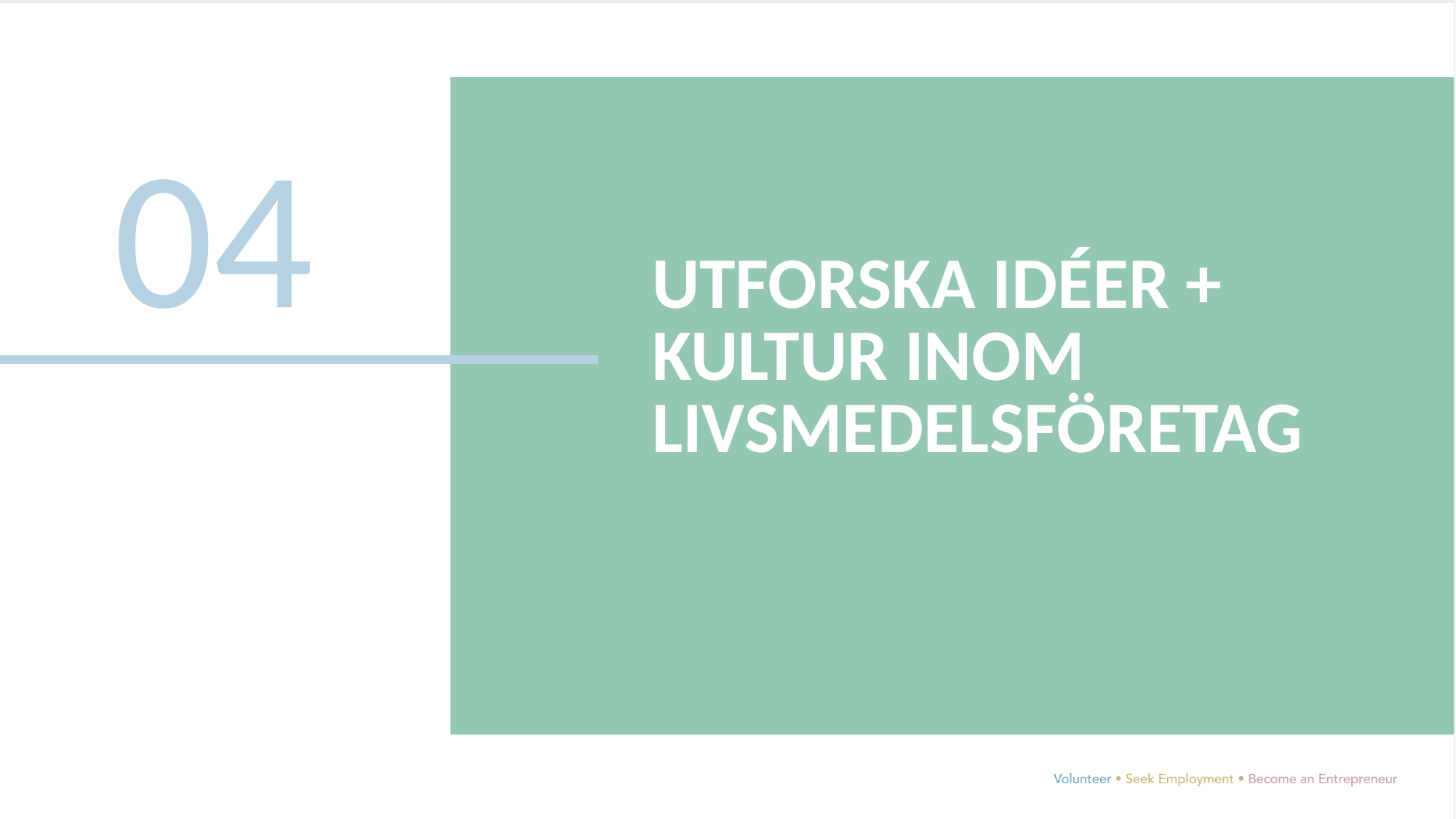

04
UTFORSKA IDÉER + KULTUR INOM LIVSMEDELSFÖRETAG